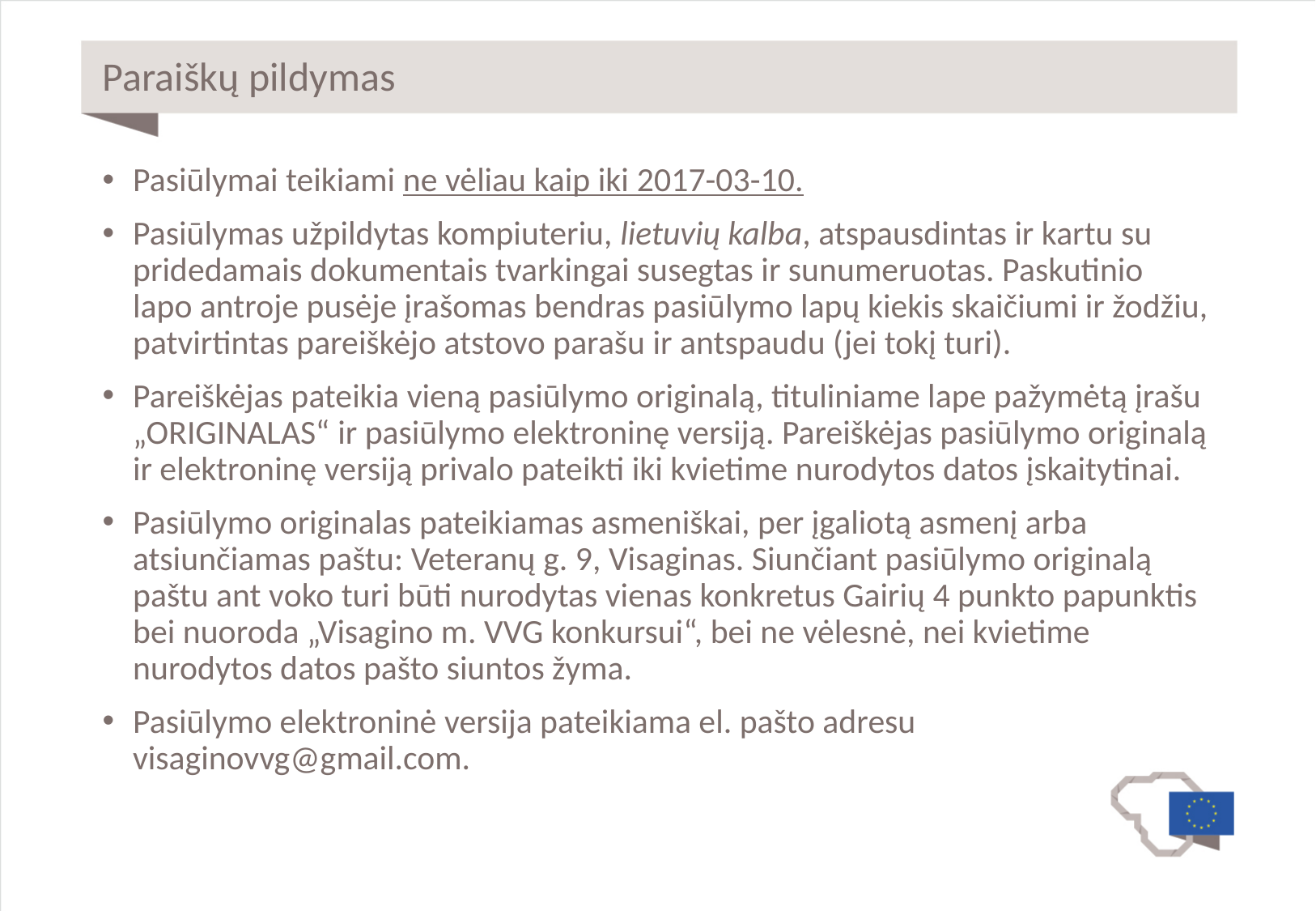

# Paraiškų pildymas
Pasiūlymai teikiami ne vėliau kaip iki 2017-03-10.
Pasiūlymas užpildytas kompiuteriu, lietuvių kalba, atspausdintas ir kartu su pridedamais dokumentais tvarkingai susegtas ir sunumeruotas. Paskutinio lapo antroje pusėje įrašomas bendras pasiūlymo lapų kiekis skaičiumi ir žodžiu, patvirtintas pareiškėjo atstovo parašu ir antspaudu (jei tokį turi).
Pareiškėjas pateikia vieną pasiūlymo originalą, tituliniame lape pažymėtą įrašu „ORIGINALAS“ ir pasiūlymo elektroninę versiją. Pareiškėjas pasiūlymo originalą ir elektroninę versiją privalo pateikti iki kvietime nurodytos datos įskaitytinai.
Pasiūlymo originalas pateikiamas asmeniškai, per įgaliotą asmenį arba atsiunčiamas paštu: Veteranų g. 9, Visaginas. Siunčiant pasiūlymo originalą paštu ant voko turi būti nurodytas vienas konkretus Gairių 4 punkto papunktis bei nuoroda „Visagino m. VVG konkursui“, bei ne vėlesnė, nei kvietime nurodytos datos pašto siuntos žyma.
Pasiūlymo elektroninė versija pateikiama el. pašto adresu visaginovvg@gmail.com.